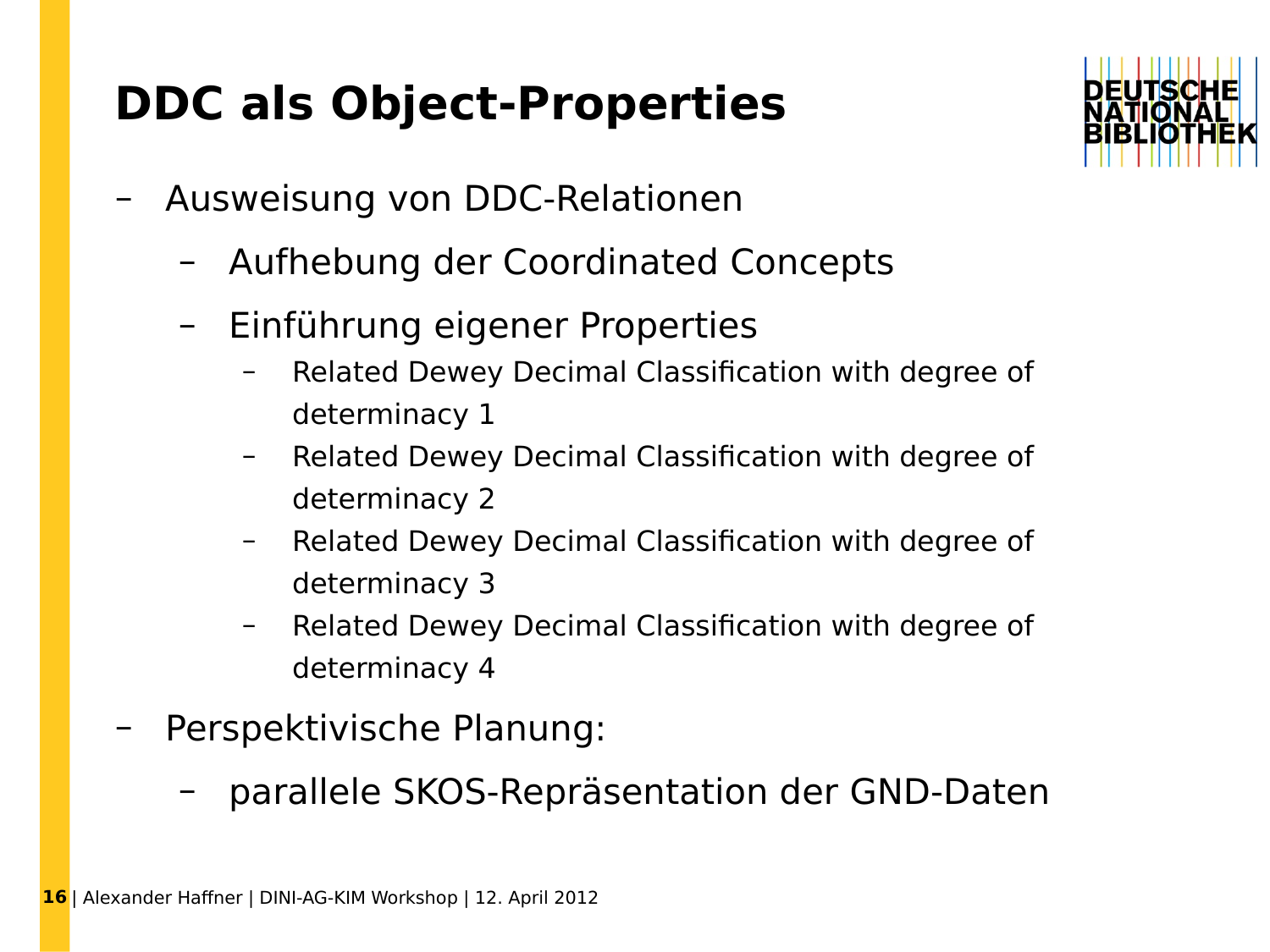

16
DDC als Object-Properties
Ausweisung von DDC-Relationen
Aufhebung der Coordinated Concepts
Einführung eigener Properties
Related Dewey Decimal Classification with degree of determinacy 1
Related Dewey Decimal Classification with degree of determinacy 2
Related Dewey Decimal Classification with degree of determinacy 3
Related Dewey Decimal Classification with degree of determinacy 4
Perspektivische Planung:
parallele SKOS-Repräsentation der GND-Daten

| Alexander Haffner | DINI-AG-KIM Workshop | 12. April 2012